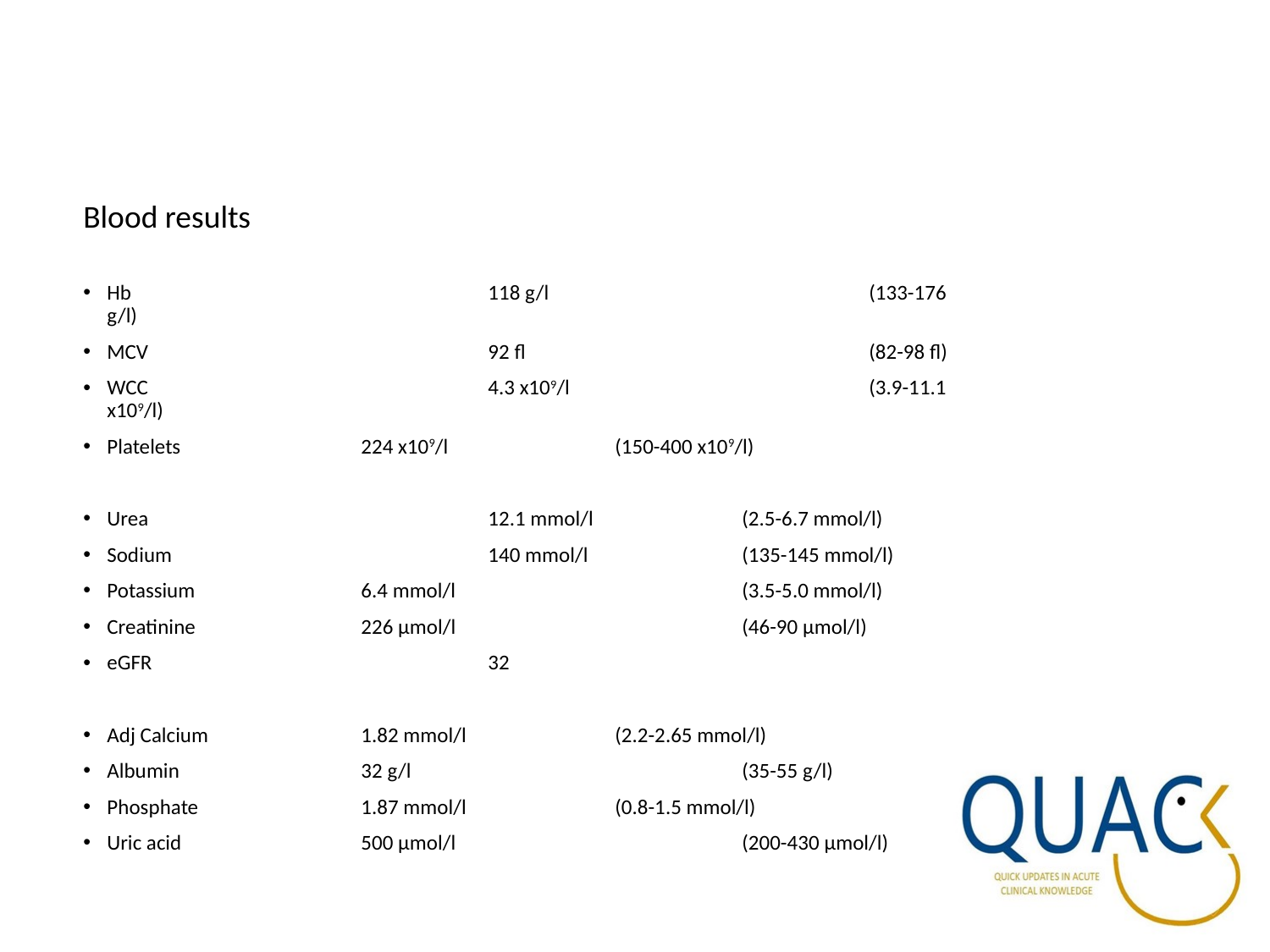

Blood results

Hb 			118 g/l 			(133-176 g/l)
MCV 			92 fl			(82-98 fl)
WCC			4.3 x109/l			(3.9-11.1 x109/l)
Platelets		224 x109/l		(150-400 x109/l)

Urea			12.1 mmol/l		(2.5-6.7 mmol/l)
Sodium			140 mmol/l		(135-145 mmol/l)
Potassium 		6.4 mmol/l			(3.5-5.0 mmol/l)
Creatinine		226 μmol/l			(46-90 μmol/l)
eGFR			32

Adj Calcium		1.82 mmol/l 		(2.2-2.65 mmol/l)
Albumin		32 g/l			(35-55 g/l)
Phosphate		1.87 mmol/l 		(0.8-1.5 mmol/l)
Uric acid		500 μmol/l			(200-430 μmol/l)